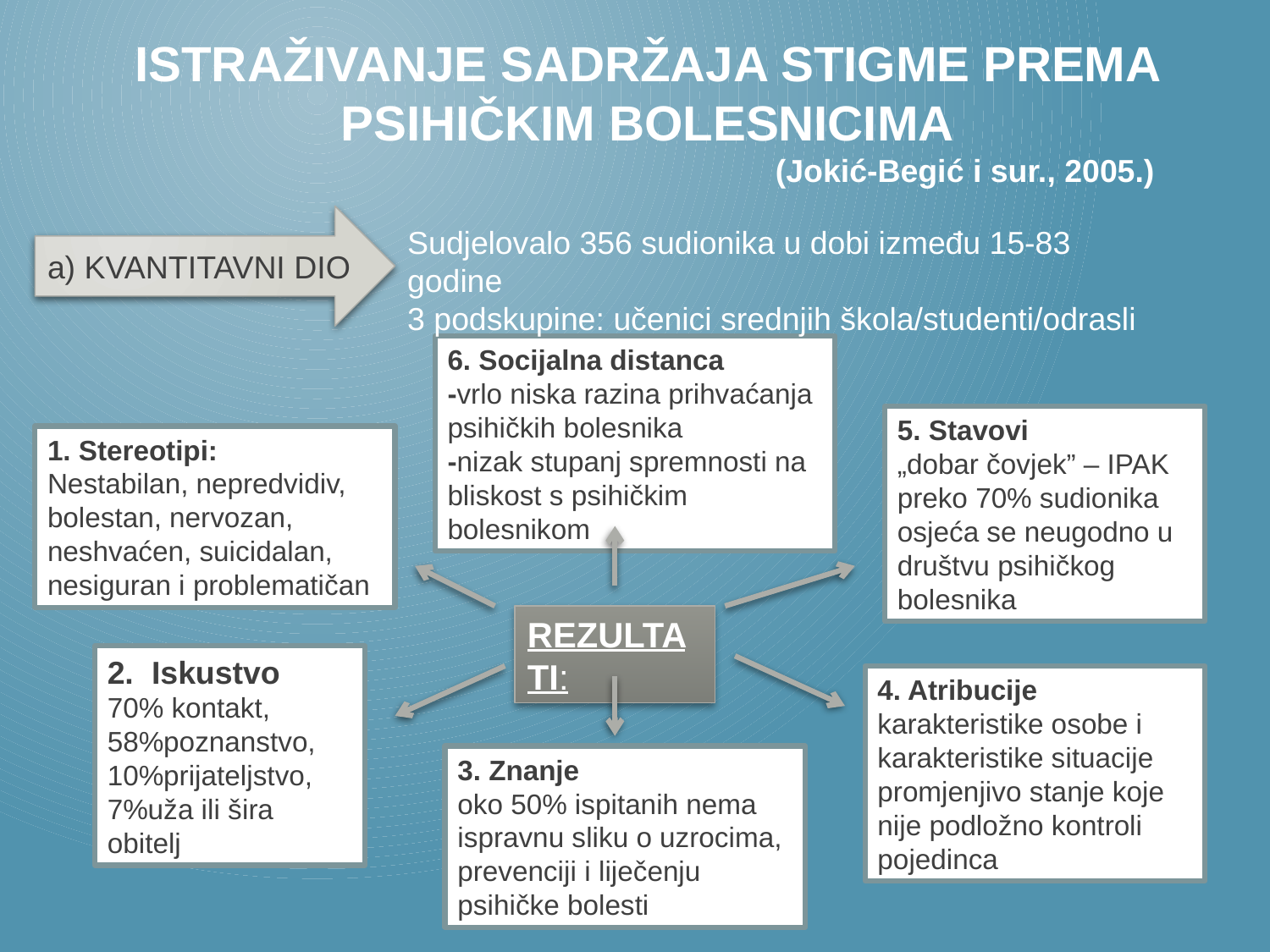

ISTRAŽIVANJE SADRŽAJA STIGME PREMA PSIHIČKIM BOLESNICIMA
					(Jokić-Begić i sur., 2005.)
a) KVANTITAVNI DIO
Sudjelovalo 356 sudionika u dobi između 15-83 godine
3 podskupine: učenici srednjih škola/studenti/odrasli
6. Socijalna distanca
-vrlo niska razina prihvaćanja psihičkih bolesnika
-nizak stupanj spremnosti na bliskost s psihičkim bolesnikom

5. Stavovi
„dobar čovjek” – IPAK preko 70% sudionika osjeća se neugodno u društvu psihičkog bolesnika
1. Stereotipi:
Nestabilan, nepredvidiv, bolestan, nervozan, neshvaćen, suicidalan, nesiguran i problematičan
REZULTATI:
2.  Iskustvo
70% kontakt, 58%poznanstvo, 10%prijateljstvo, 7%uža ili šira obitelj
4. Atribucije
karakteristike osobe i karakteristike situacije
promjenjivo stanje koje nije podložno kontroli pojedinca
3. Znanje
oko 50% ispitanih nema ispravnu sliku o uzrocima, prevenciji i liječenju psihičke bolesti